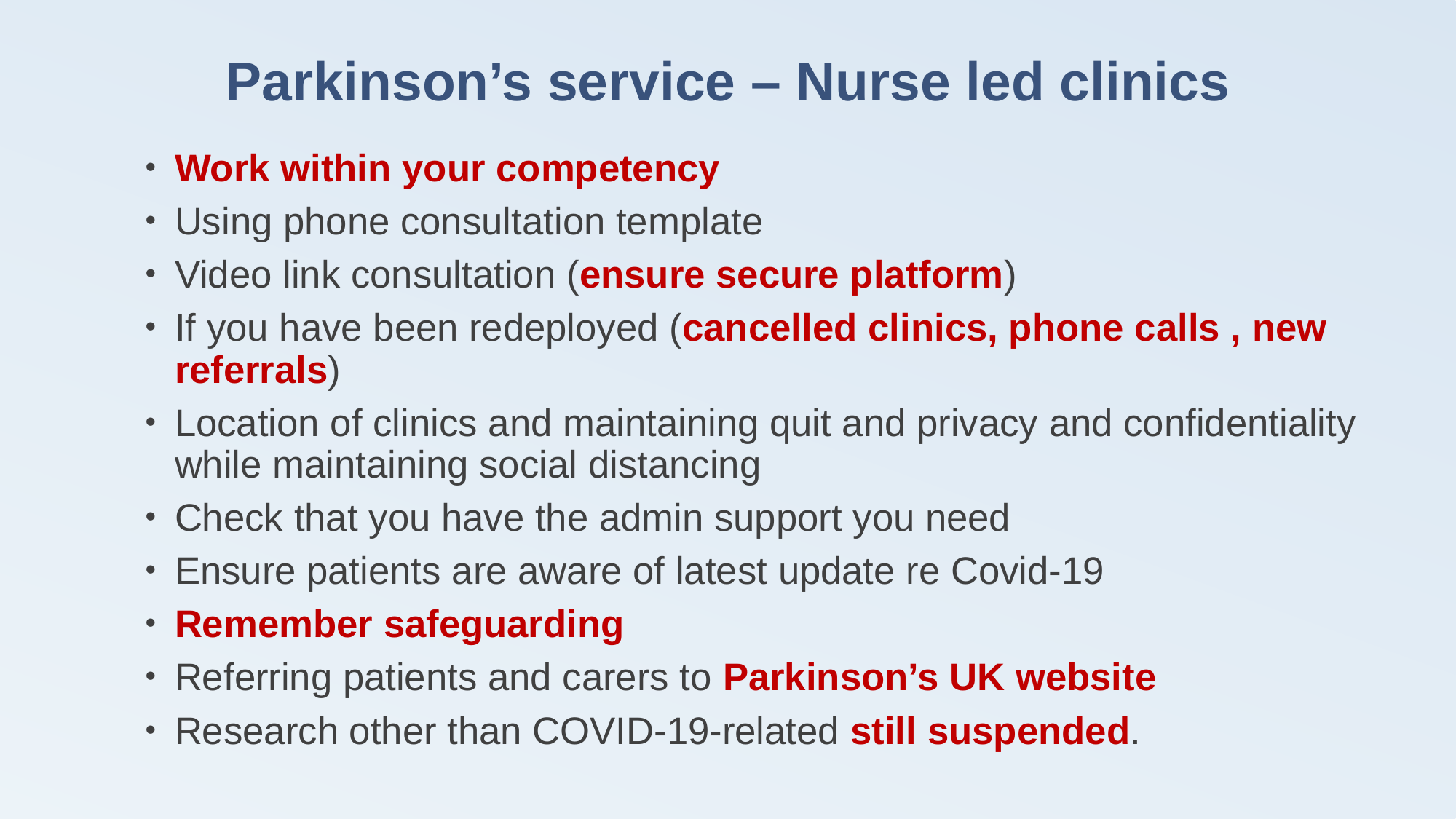

# Parkinson’s service – Nurse led clinics
Work within your competency
Using phone consultation template
Video link consultation (ensure secure platform)
If you have been redeployed (cancelled clinics, phone calls , new referrals)
Location of clinics and maintaining quit and privacy and confidentiality while maintaining social distancing
Check that you have the admin support you need
Ensure patients are aware of latest update re Covid-19
Remember safeguarding
Referring patients and carers to Parkinson’s UK website
Research other than COVID-19-related still suspended.